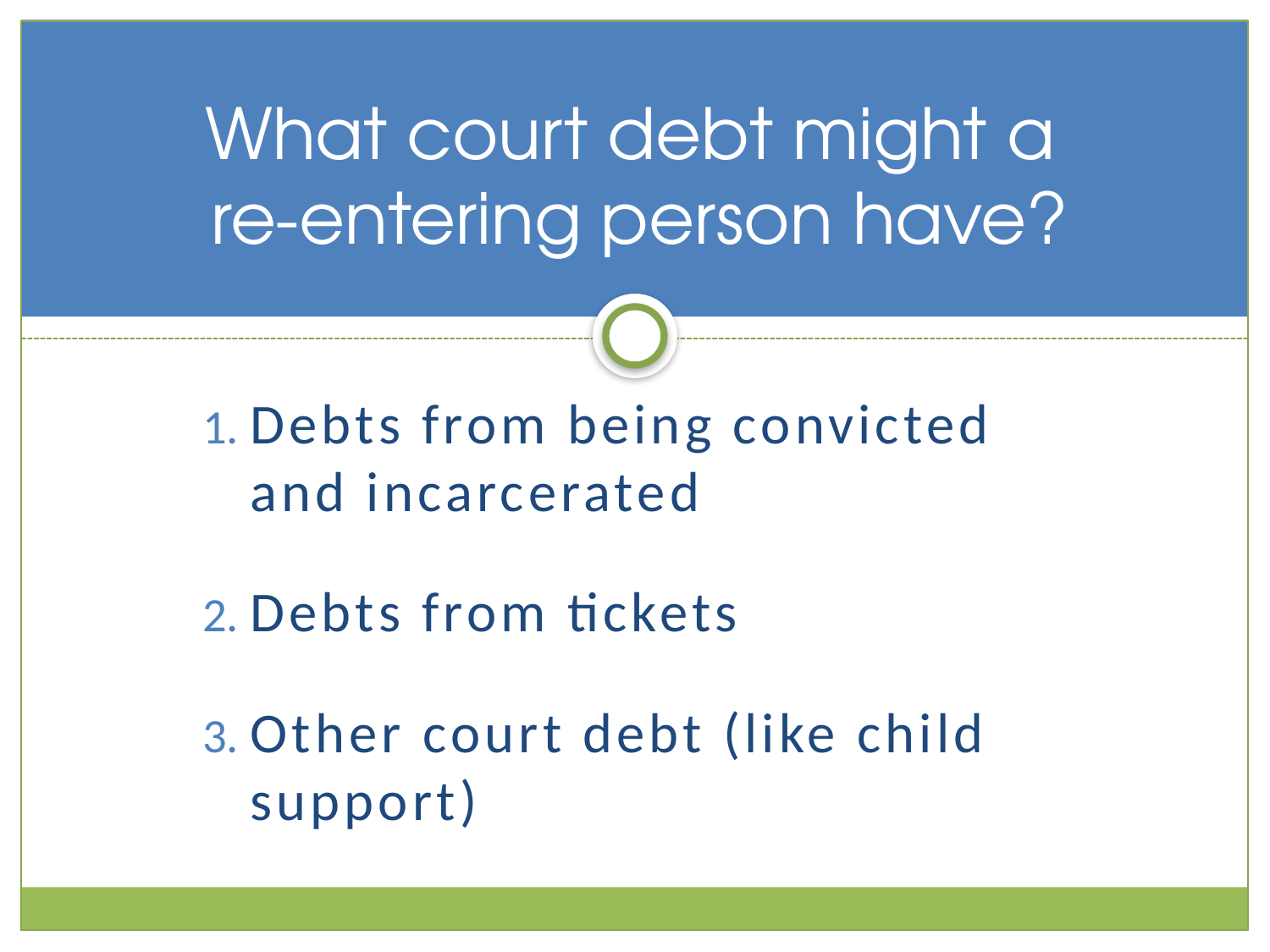

# What court debt might a re-entering person have?
Debts from being convicted and incarcerated
Debts from tickets
Other court debt (like child support)